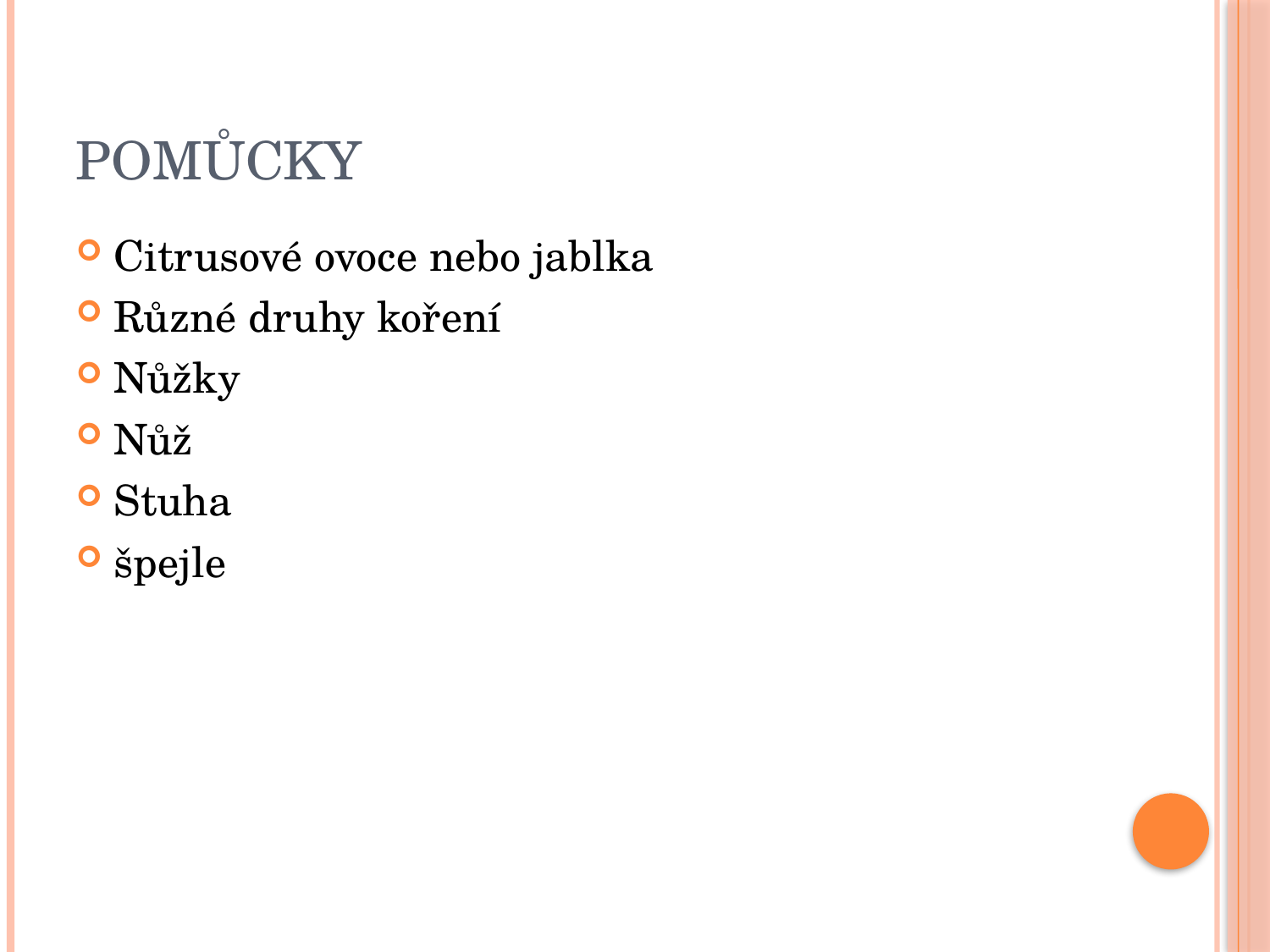

# Pomůcky
Citrusové ovoce nebo jablka
Různé druhy koření
Nůžky
Nůž
Stuha
špejle